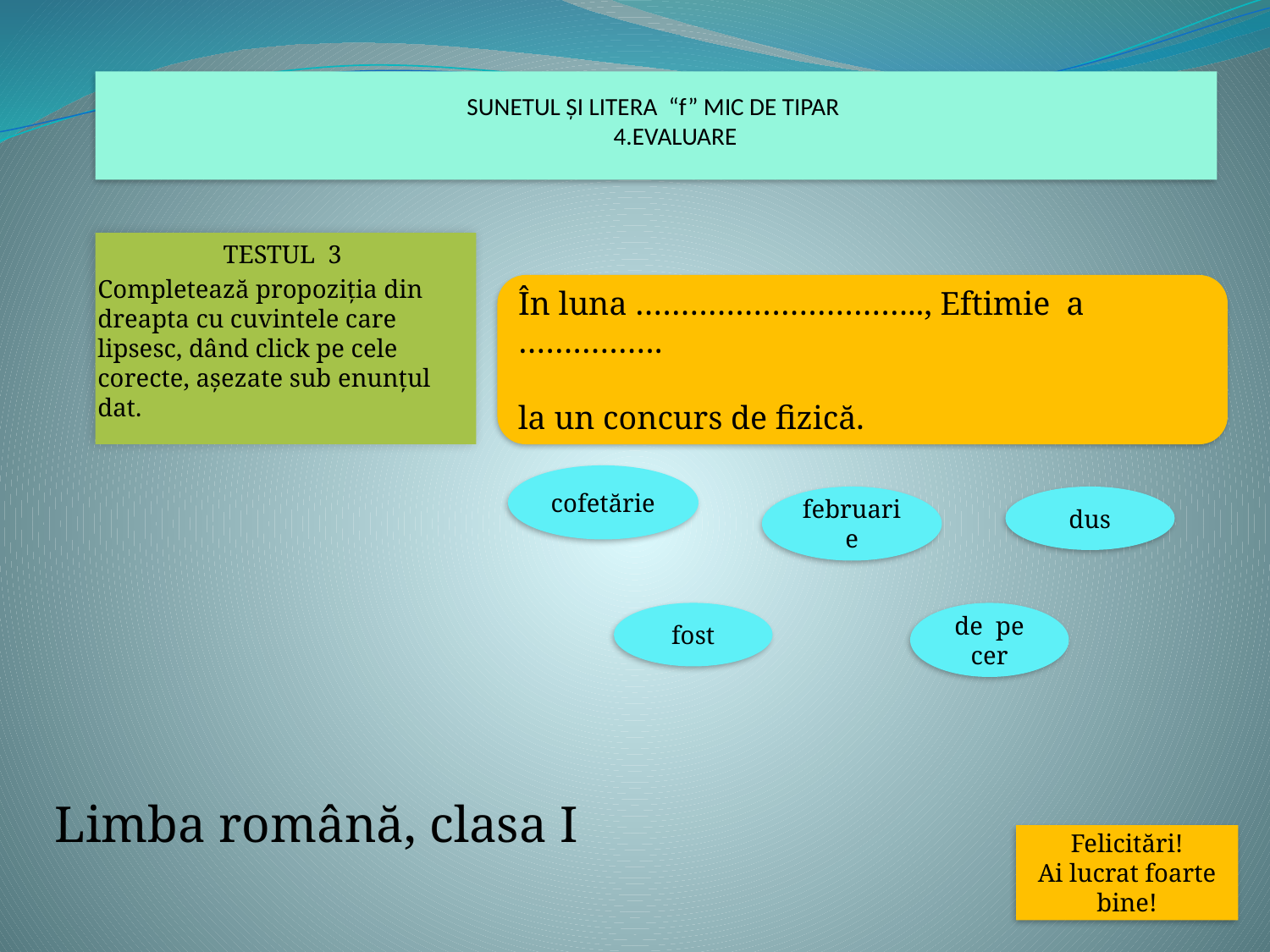

# SUNETUL ŞI LITERA  “f” MIC DE TIPAR 4.EVALUARE
TESTUL  3
Completează propoziţia din dreapta cu cuvintele care lipsesc, dând click pe cele corecte, aşezate sub enunţul dat.
În luna ………………………….., Eftimie  a …………….

la un concurs de fizică.
cofetărie
februarie
dus
fost
de  pe cer
Limba română, clasa I

Felicitări!
Ai lucrat foarte bine!